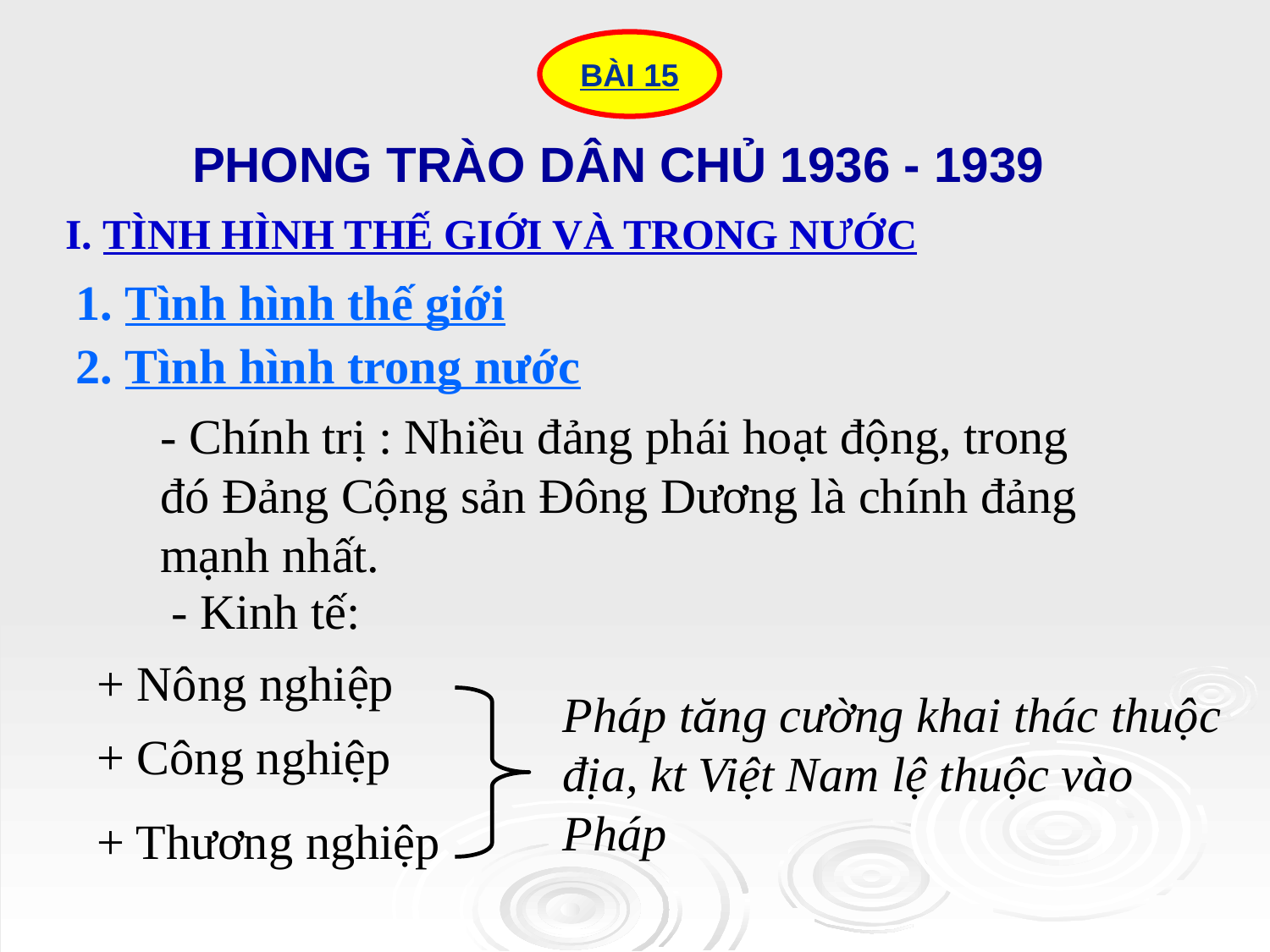

BÀI 15
PHONG TRÀO DÂN CHỦ 1936 - 1939
I. TÌNH HÌNH THẾ GIỚI VÀ TRONG NƯỚC
1. Tình hình thế giới
2. Tình hình trong nước
- Chính trị : Nhiều đảng phái hoạt động, trong đó Đảng Cộng sản Đông Dương là chính đảng mạnh nhất.

- Kinh tế:
+ Nông nghiệp
Pháp tăng cường khai thác thuộc địa, kt Việt Nam lệ thuộc vào Pháp

+ Công nghiệp
+ Thương nghiệp